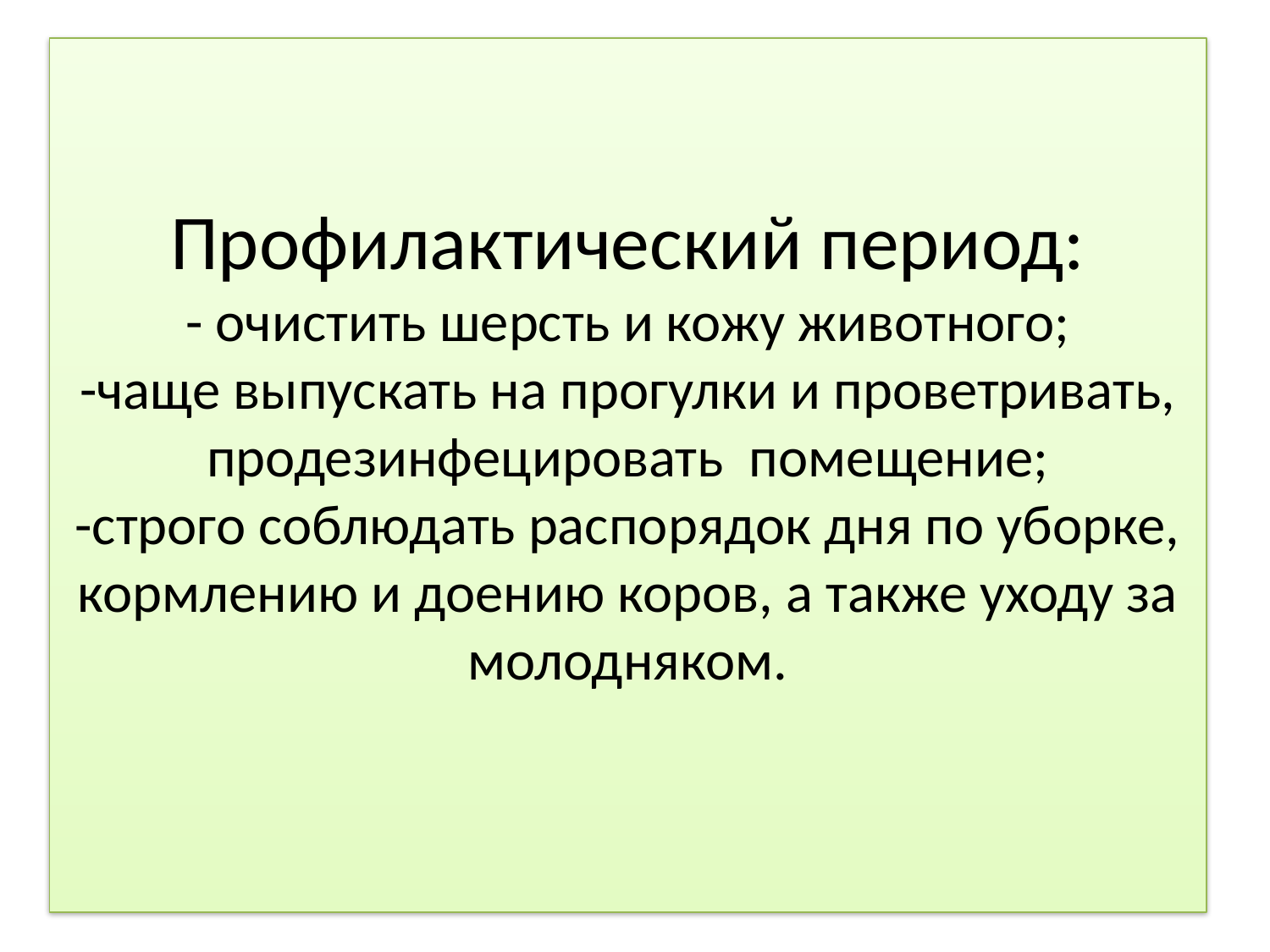

# Профилактический период: - очистить шерсть и кожу животного; -чаще выпускать на прогулки и проветривать, продезинфецировать  помещение; -строго соблюдать распорядок дня по уборке, кормлению и доению коров, а также уходу за молодняком.